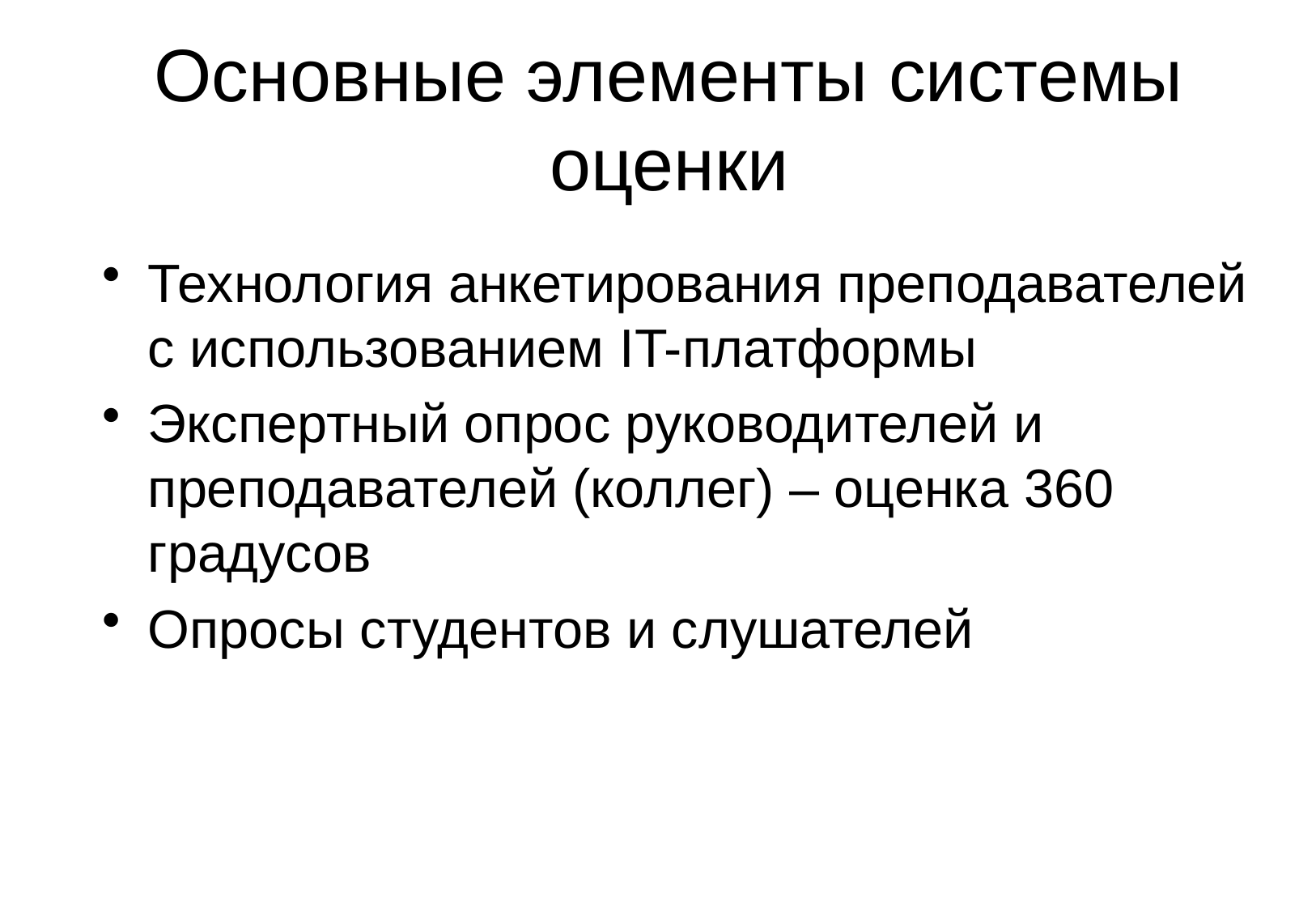

# Основные элементы системы оценки
Технология анкетирования преподавателей с использованием IT-платформы
Экспертный опрос руководителей и преподавателей (коллег) – оценка 360 градусов
Опросы студентов и слушателей